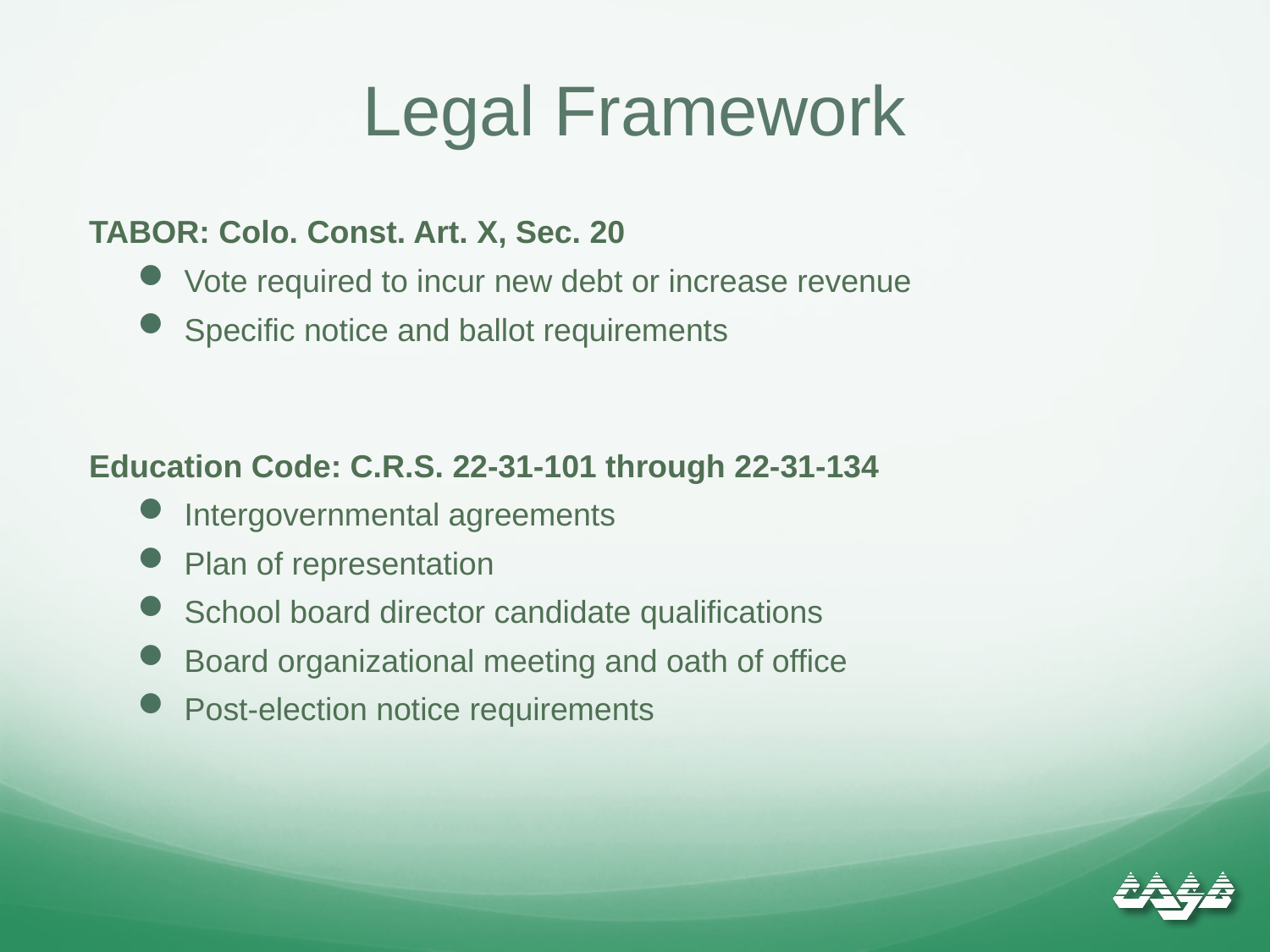

# Legal Framework
TABOR: Colo. Const. Art. X, Sec. 20
Vote required to incur new debt or increase revenue
Specific notice and ballot requirements

Education Code: C.R.S. 22-31-101 through 22-31-134
Intergovernmental agreements
Plan of representation
School board director candidate qualifications
Board organizational meeting and oath of office
Post-election notice requirements